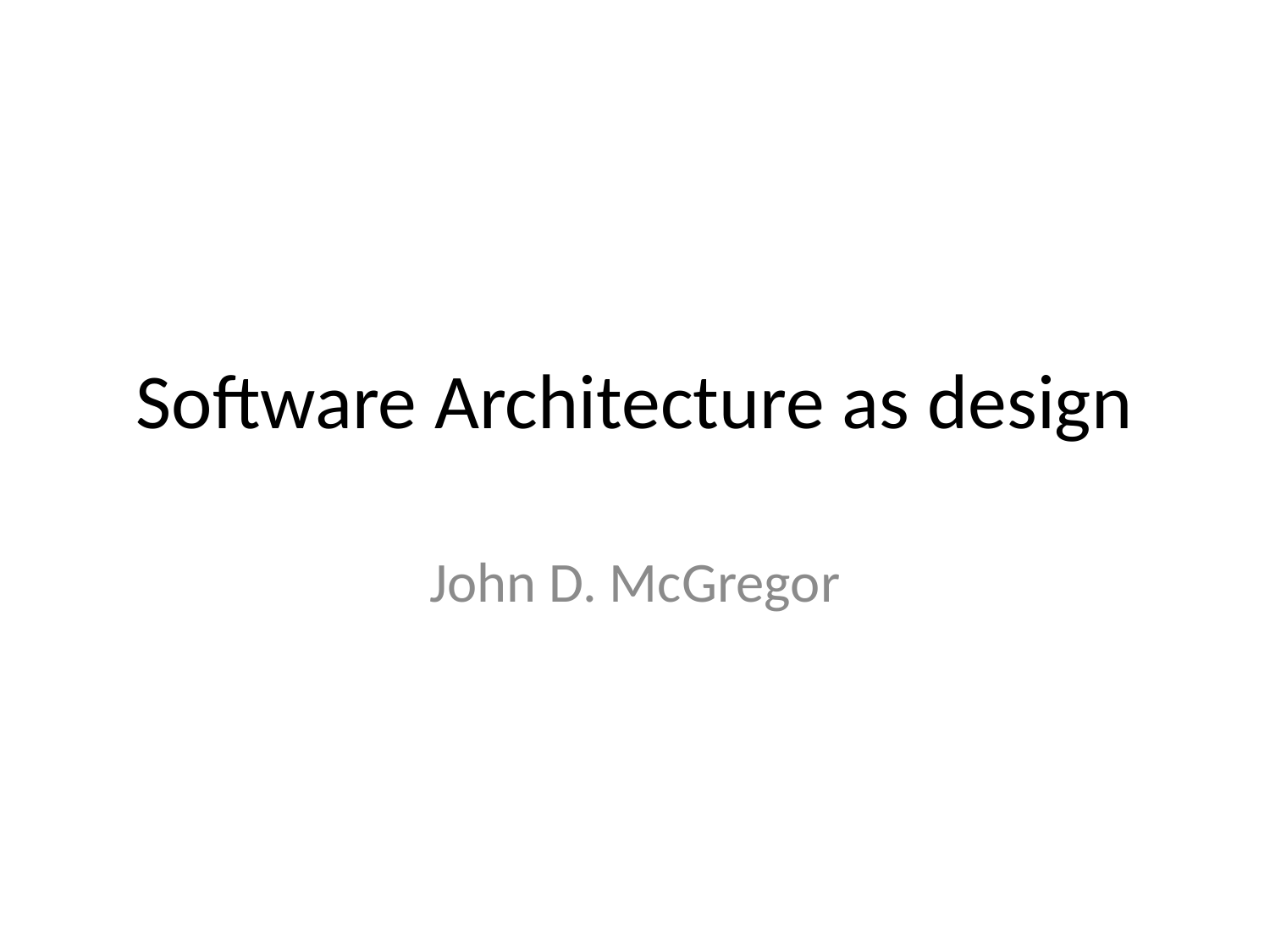

# Software Architecture as design
John D. McGregor